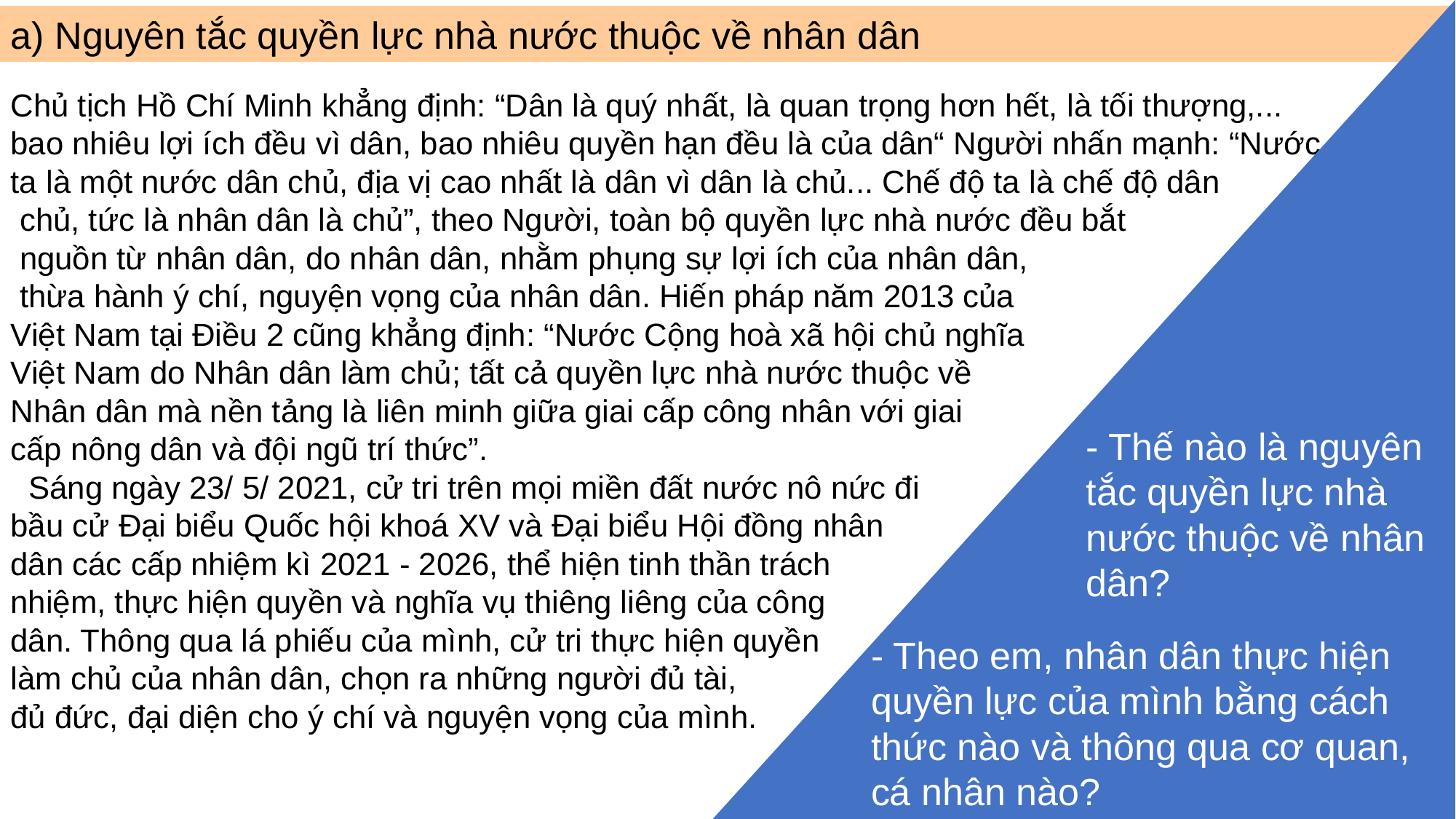

a) Nguyên tắc quyền lực nhà nước thuộc về nhân dân
Chủ tịch Hồ Chí Minh khẳng định: “Dân là quý nhất, là quan trọng hơn hết, là tối thượng,... bao nhiêu lợi ích đều vì dân, bao nhiêu quyền hạn đều là của dân“ Người nhấn mạnh: “Nước ta là một nước dân chủ, địa vị cao nhất là dân vì dân là chủ... Chế độ ta là chế độ dân
 chủ, tức là nhân dân là chủ”, theo Người, toàn bộ quyền lực nhà nước đều bắt
 nguồn từ nhân dân, do nhân dân, nhằm phụng sự lợi ích của nhân dân,
 thừa hành ý chí, nguyện vọng của nhân dân. Hiến pháp năm 2013 của
Việt Nam tại Điều 2 cũng khẳng định: “Nước Cộng hoà xã hội chủ nghĩa
Việt Nam do Nhân dân làm chủ; tất cả quyền lực nhà nước thuộc về
Nhân dân mà nền tảng là liên minh giữa giai cấp công nhân với giai
cấp nông dân và đội ngũ trí thức”.
  Sáng ngày 23/ 5/ 2021, cử tri trên mọi miền đất nước nô nức đi
bầu cử Đại biểu Quốc hội khoá XV và Đại biểu Hội đồng nhân
dân các cấp nhiệm kì 2021 - 2026, thể hiện tinh thần trách
nhiệm, thực hiện quyền và nghĩa vụ thiêng liêng của công
dân. Thông qua lá phiếu của mình, cử tri thực hiện quyền
làm chủ của nhân dân, chọn ra những người đủ tài,
đủ đức, đại diện cho ý chí và nguyện vọng của mình.
- Thế nào là nguyên tắc quyền lực nhà nước thuộc về nhân dân?
- Theo em, nhân dân thực hiện quyền lực của mình bằng cách thức nào và thông qua cơ quan, cá nhân nào?